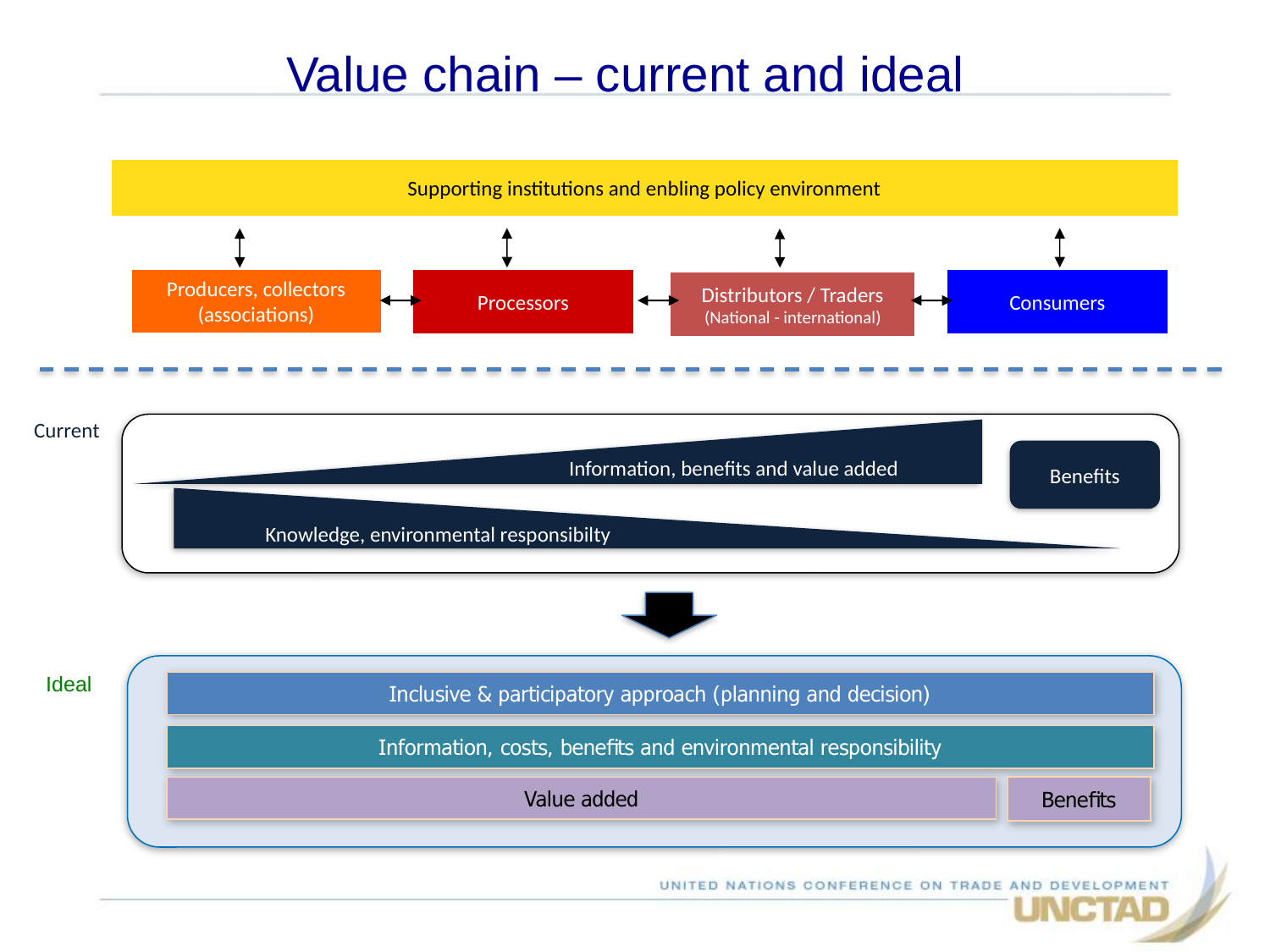

# Value chain – current and ideal
Supporting institutions and enbling policy environment

Producers, collectors (associations)
Processors
Consumers
Distributors / Traders
(National - international)

Current

Information, benefits and value added
Benefits
Knowledge, environmental responsibilty

Ideal
Inclusive & participatory approach (planning and decision)
Information, costs, benefits and environmental responsibility
Benefits
Value added